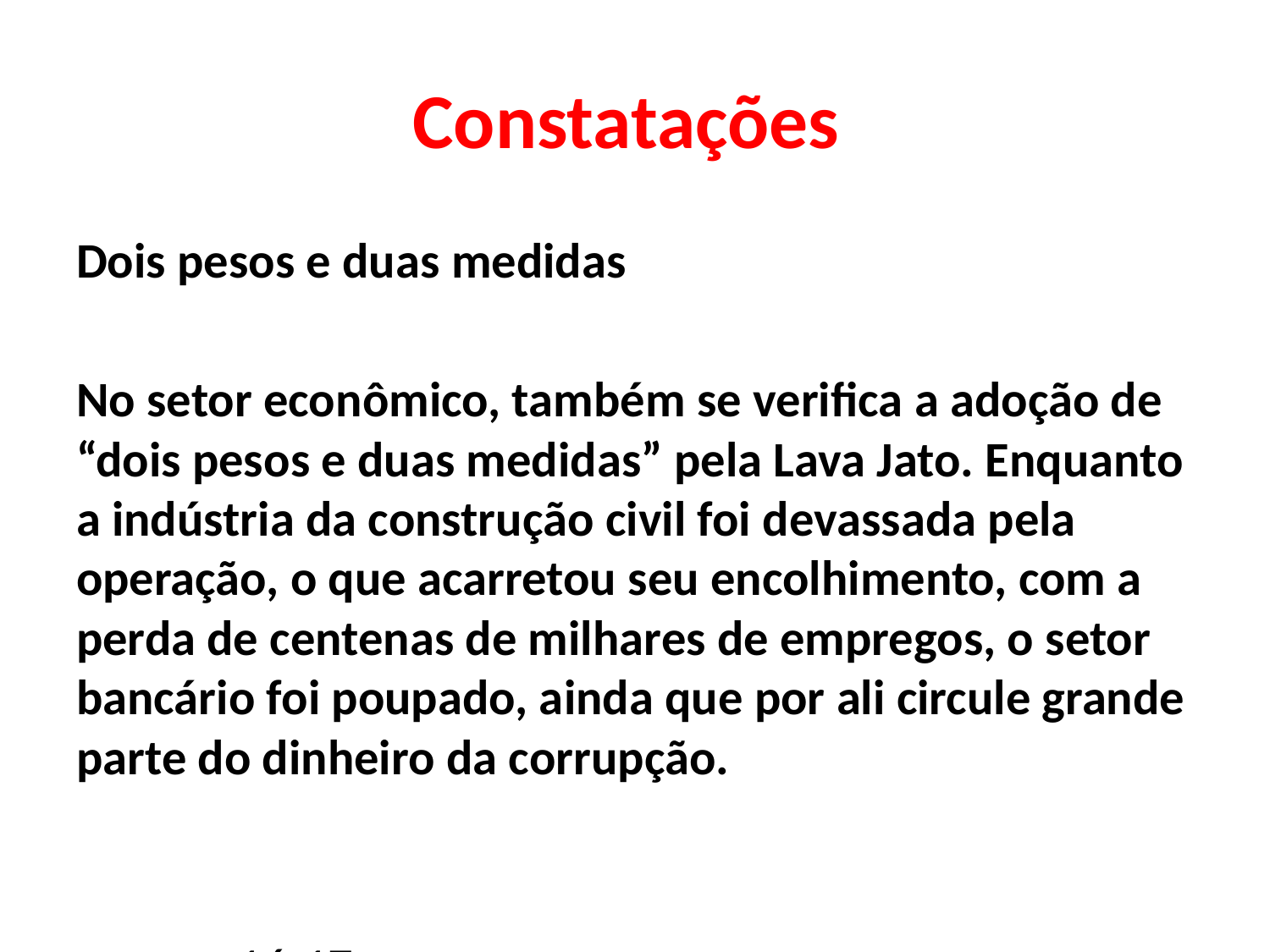

# Constatações
Dois pesos e duas medidas

No setor econômico, também se verifica a adoção de “dois pesos e duas medidas” pela Lava Jato. Enquanto a indústria da construção civil foi devassada pela operação, o que acarretou seu encolhimento, com a perda de centenas de milhares de empregos, o setor bancário foi poupado, ainda que por ali circule grande parte do dinheiro da corrupção.

							p. 16-17